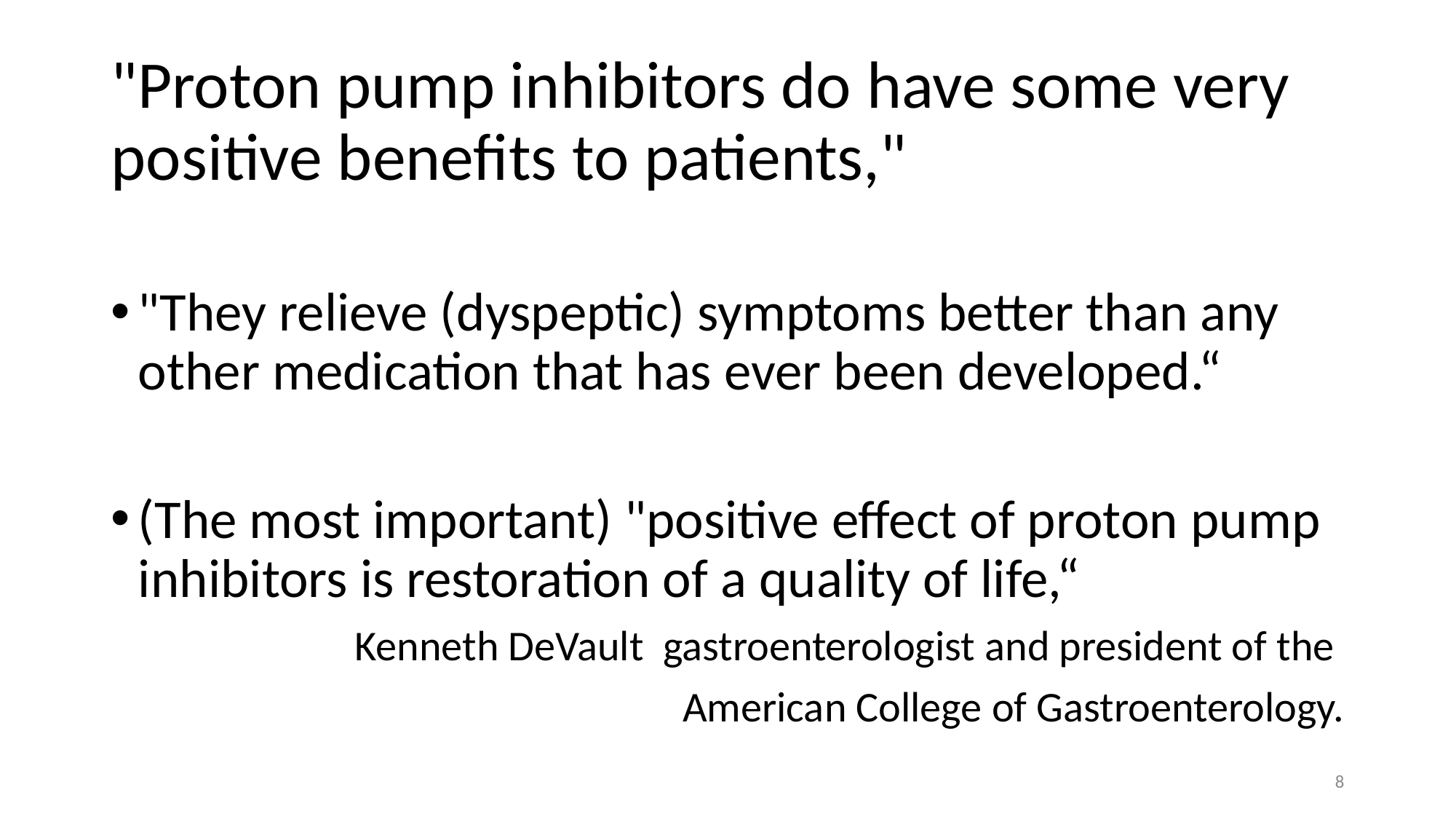

# "Proton pump inhibitors do have some very positive benefits to patients,"
"They relieve (dyspeptic) symptoms better than any other medication that has ever been developed.“

(The most important) "positive effect of proton pump inhibitors is restoration of a quality of life,“
Kenneth DeVault  gastroenterologist and president of the
American College of Gastroenterology.
8